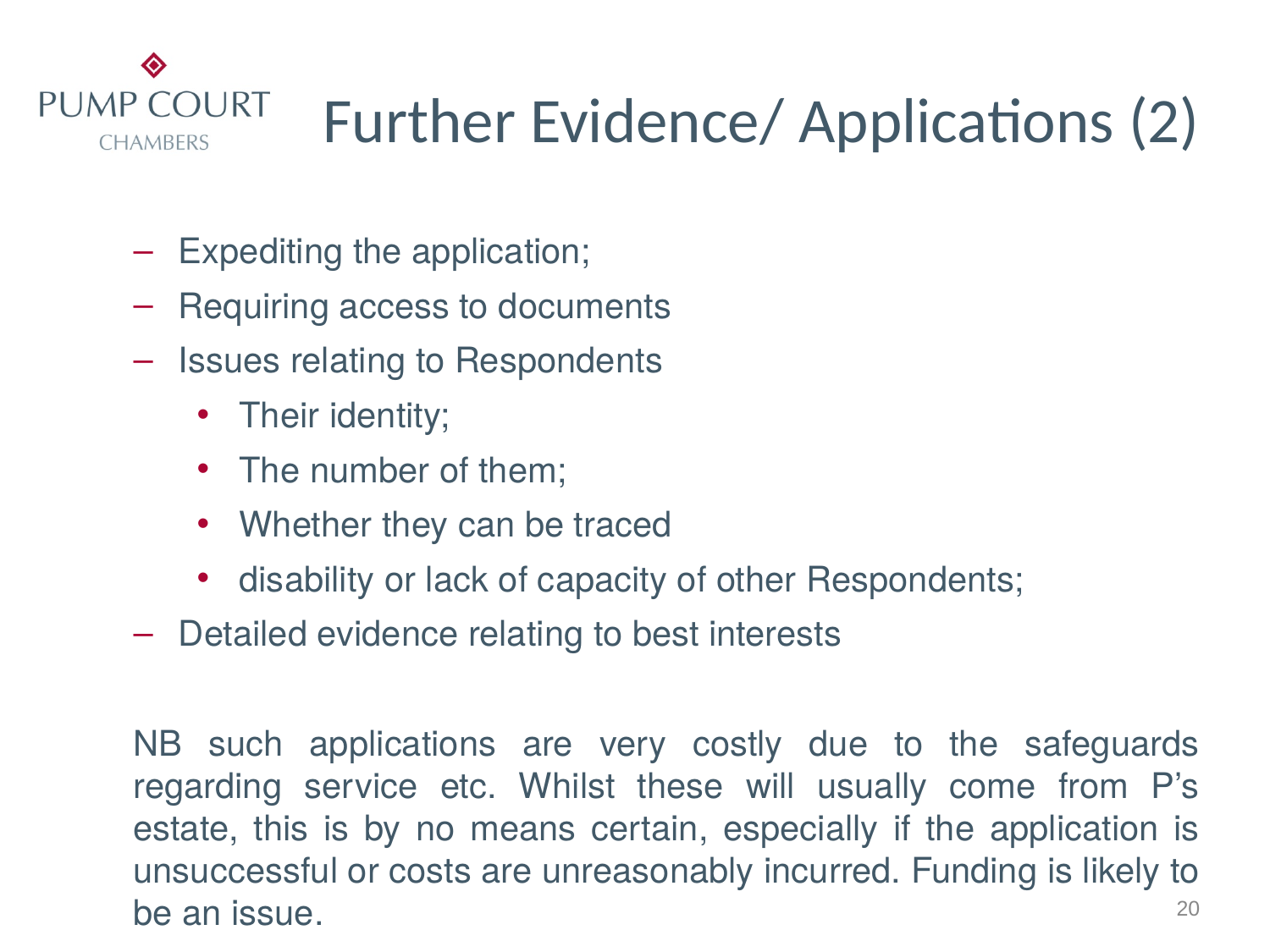

# Further Evidence/ Applications (2)
Expediting the application;
Requiring access to documents
Issues relating to Respondents
Their identity;
The number of them;
Whether they can be traced
disability or lack of capacity of other Respondents;
Detailed evidence relating to best interests

NB such applications are very costly due to the safeguards regarding service etc. Whilst these will usually come from P’s estate, this is by no means certain, especially if the application is unsuccessful or costs are unreasonably incurred. Funding is likely to be an issue.
20